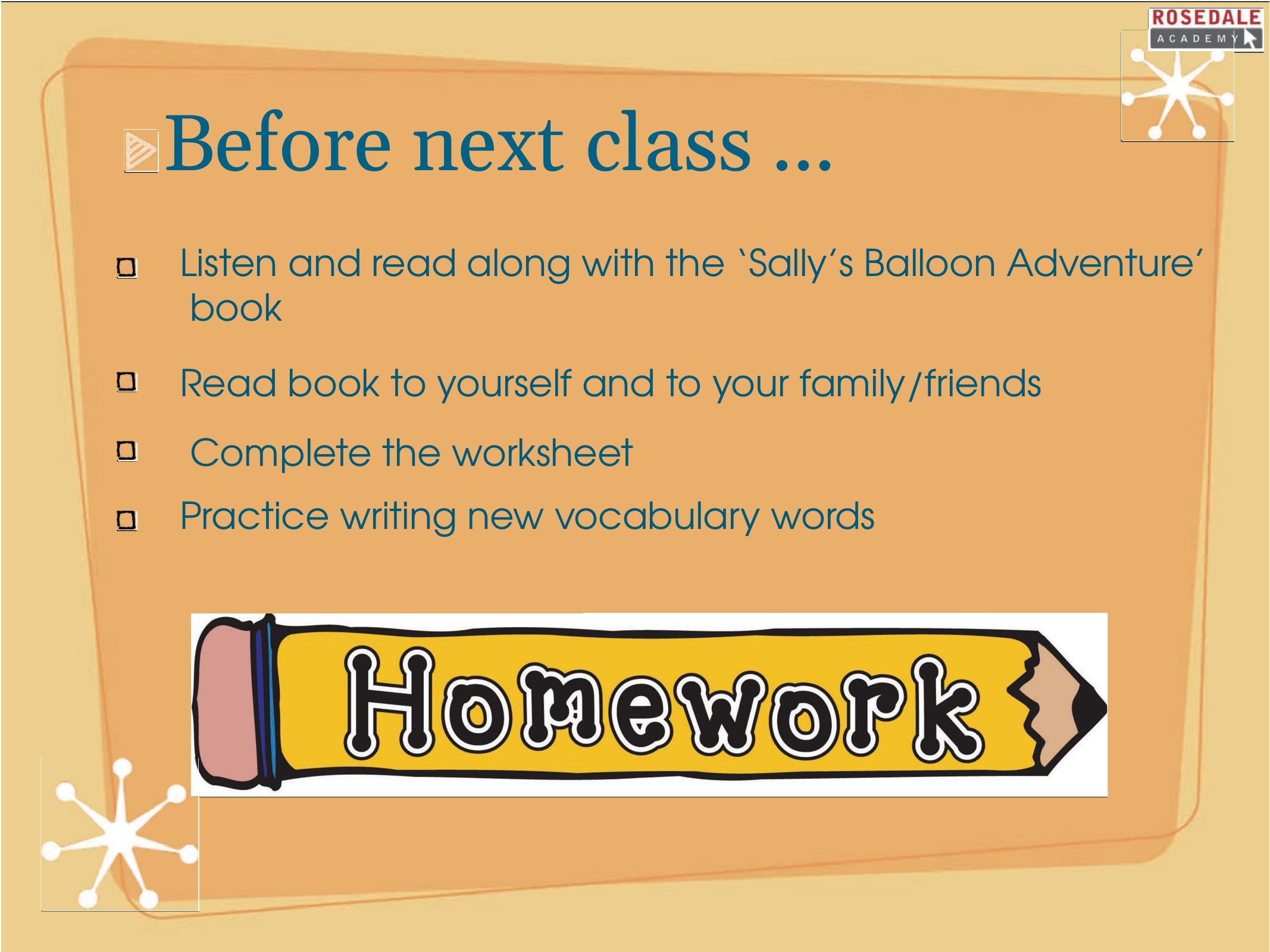

# Before next	class ...

Listen and read along with the ‘Sally’s Balloon Adventure’  book
Read book to yourself and to your family/friends  Complete the worksheet
Practice writing new vocabulary words